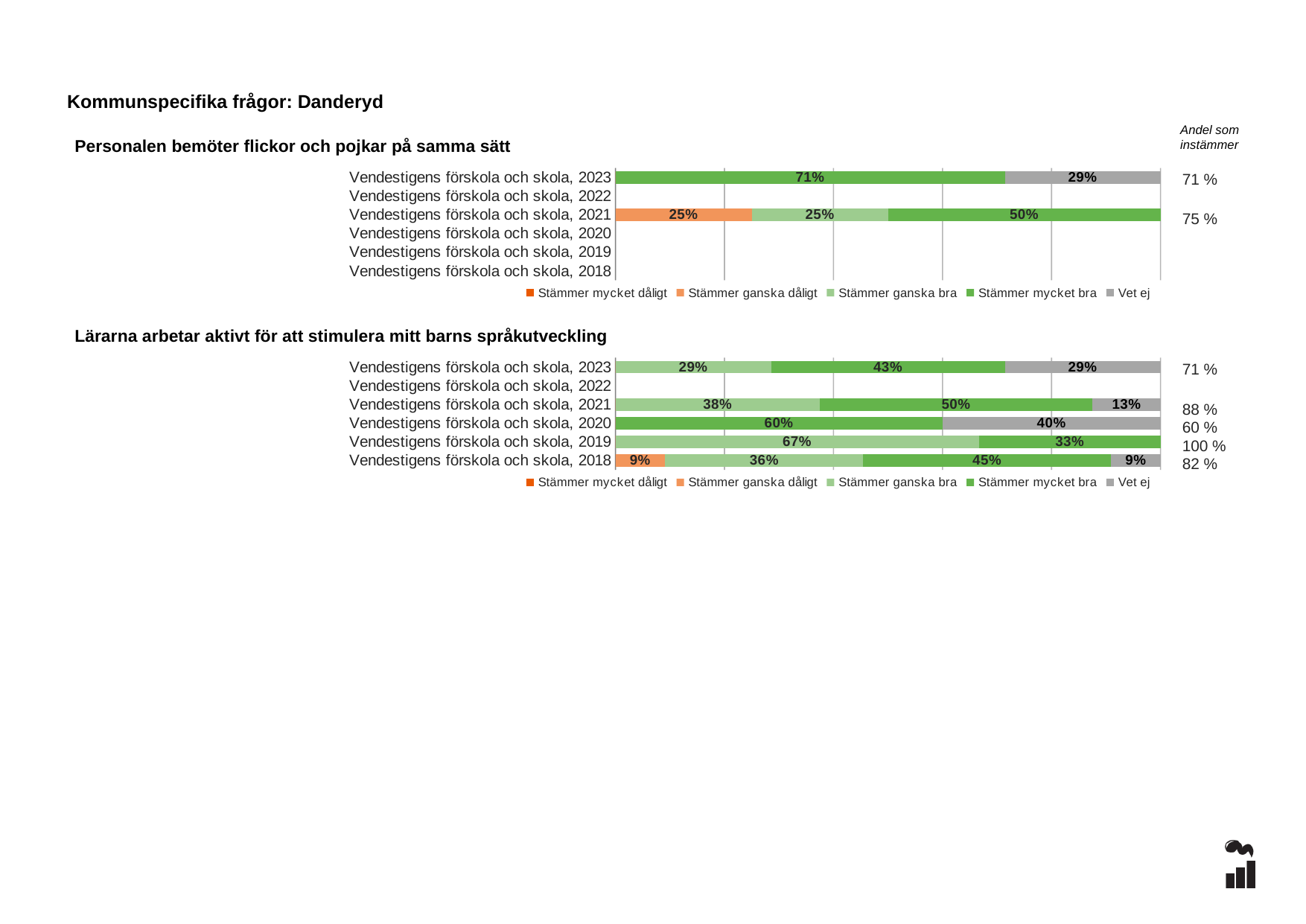

Kommunspecifika frågor: Danderyd
Andel som instämmer
Personalen bemöter flickor och pojkar på samma sätt

### Chart

| Category | Stämmer mycket dåligt | Stämmer ganska dåligt | Stämmer ganska bra | Stämmer mycket bra | Vet ej |
|---|---|---|---|---|---|
| Vendestigens förskola och skola, 2023 | 0.0 | 0.0 | 0.0 | 0.7143 | 0.2857 |
| Vendestigens förskola och skola, 2022 | None | None | None | None | None |
| Vendestigens förskola och skola, 2021 | 0.0 | 0.25 | 0.25 | 0.5 | 0.0 |
| Vendestigens förskola och skola, 2020 | None | None | None | None | None |
| Vendestigens förskola och skola, 2019 | None | None | None | None | None |
| Vendestigens förskola och skola, 2018 | None | None | None | None | None |
71 %

75 %

### Chart

| Category | Stämmer mycket dåligt | Stämmer ganska dåligt | Stämmer ganska bra | Stämmer mycket bra | Vet ej |
|---|---|---|---|---|---|
| Vendestigens förskola och skola, 2023 | 0.0 | 0.0 | 0.2857 | 0.4286 | 0.2857 |
| Vendestigens förskola och skola, 2022 | None | None | None | None | None |
| Vendestigens förskola och skola, 2021 | 0.0 | 0.0 | 0.375 | 0.5 | 0.125 |
| Vendestigens förskola och skola, 2020 | 0.0 | 0.0 | 0.0 | 0.6 | 0.4 |
| Vendestigens förskola och skola, 2019 | 0.0 | 0.0 | 0.6667 | 0.3333 | 0.0 |
| Vendestigens förskola och skola, 2018 | 0.0 | 0.0909 | 0.3636 | 0.4545 | 0.0909 |
Lärarna arbetar aktivt för att stimulera mitt barns språkutveckling
71 %

88 %
60 %
100 %
82 %